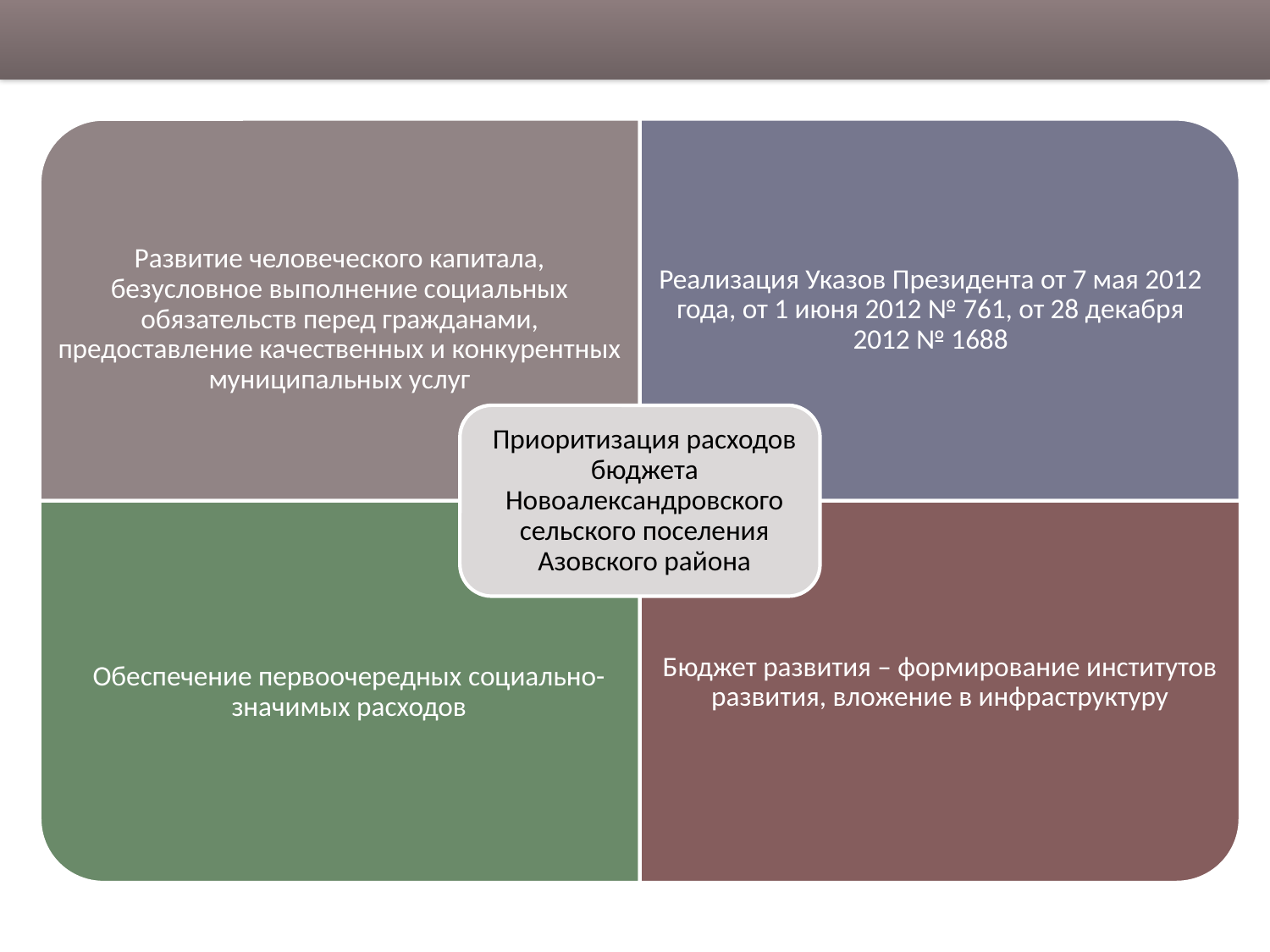

Развитие человеческого капитала, безусловное выполнение социальных обязательств перед гражданами, предоставление качественных и конкурентных муниципальных услуг
Реализация Указов Президента от 7 мая 2012 года, от 1 июня 2012 № 761, от 28 декабря 2012 № 1688
Обеспечение первоочередных социально-значимых расходов
Бюджет развития – формирование институтов развития, вложение в инфраструктуру
Приоритизация расходов бюджета Новоалександровского сельского поселения Азовского района